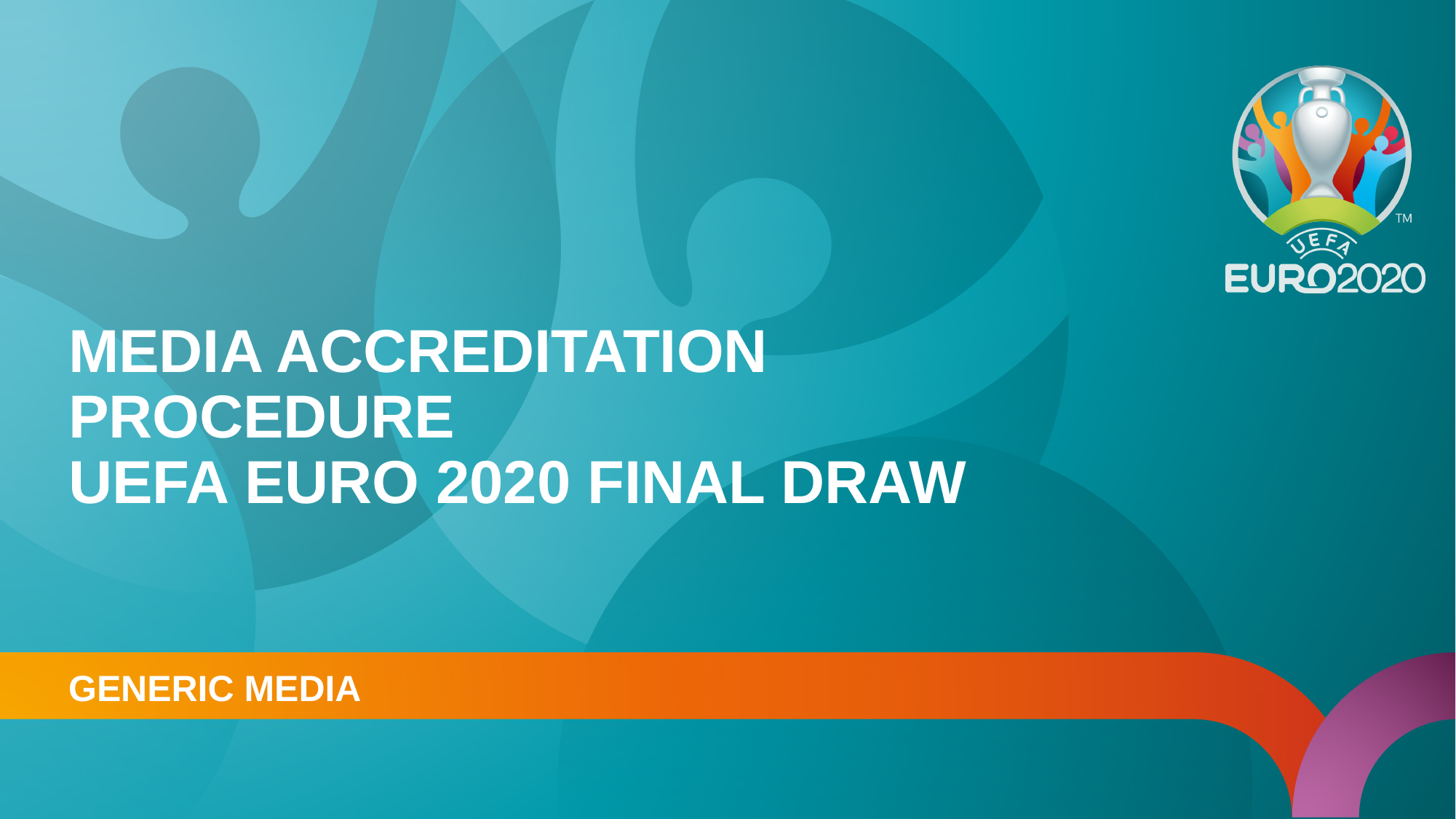

# MEDIA ACCREDITATION PROCEDURE UEFA EURO 2020 FINAL DRAW
GENERIC MEDIA